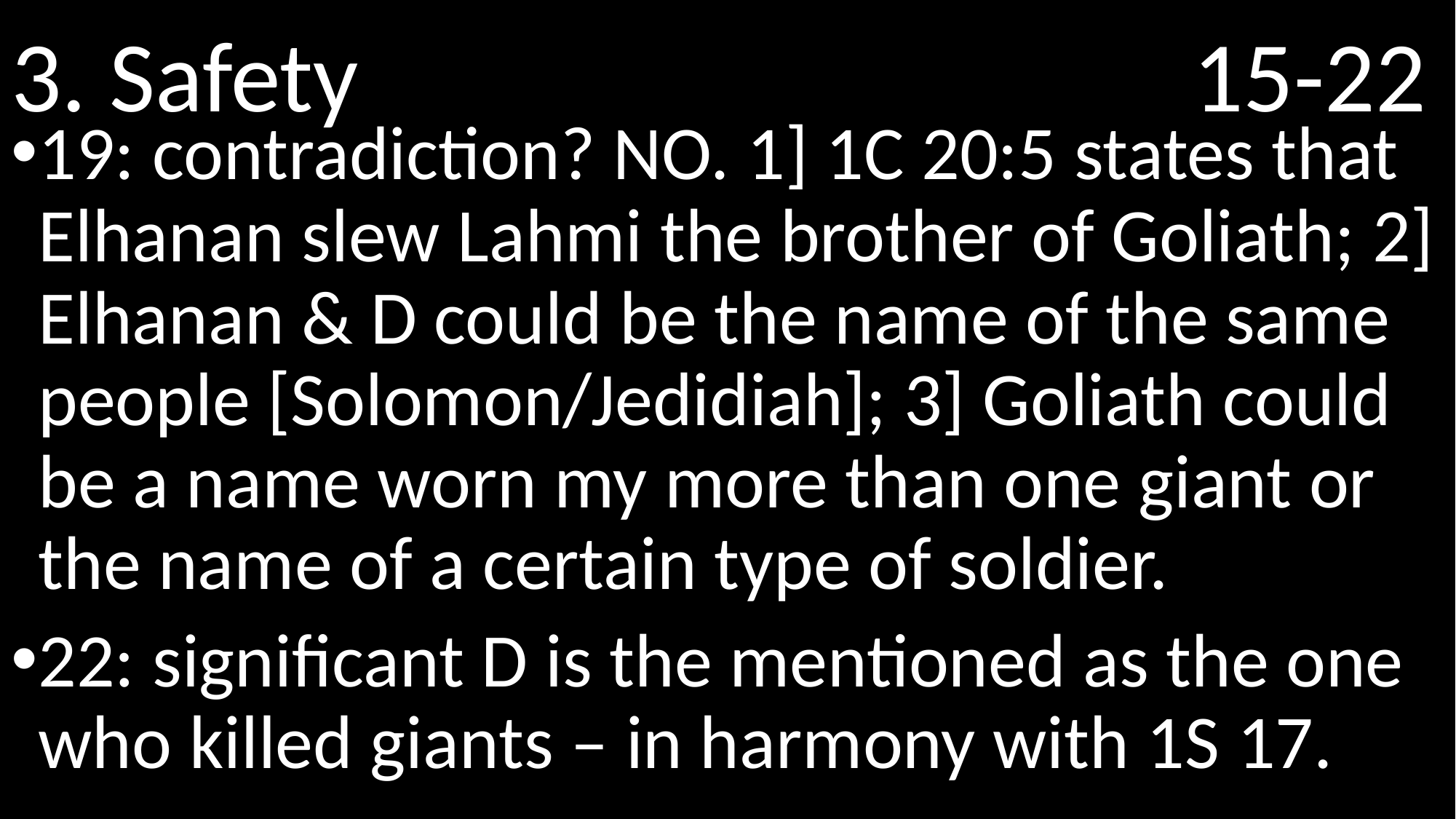

# 3. Safety							    15-22
19: contradiction? NO. 1] 1C 20:5 states that Elhanan slew Lahmi the brother of Goliath; 2] Elhanan & D could be the name of the same people [Solomon/Jedidiah]; 3] Goliath could be a name worn my more than one giant or the name of a certain type of soldier.
22: significant D is the mentioned as the one who killed giants – in harmony with 1S 17.